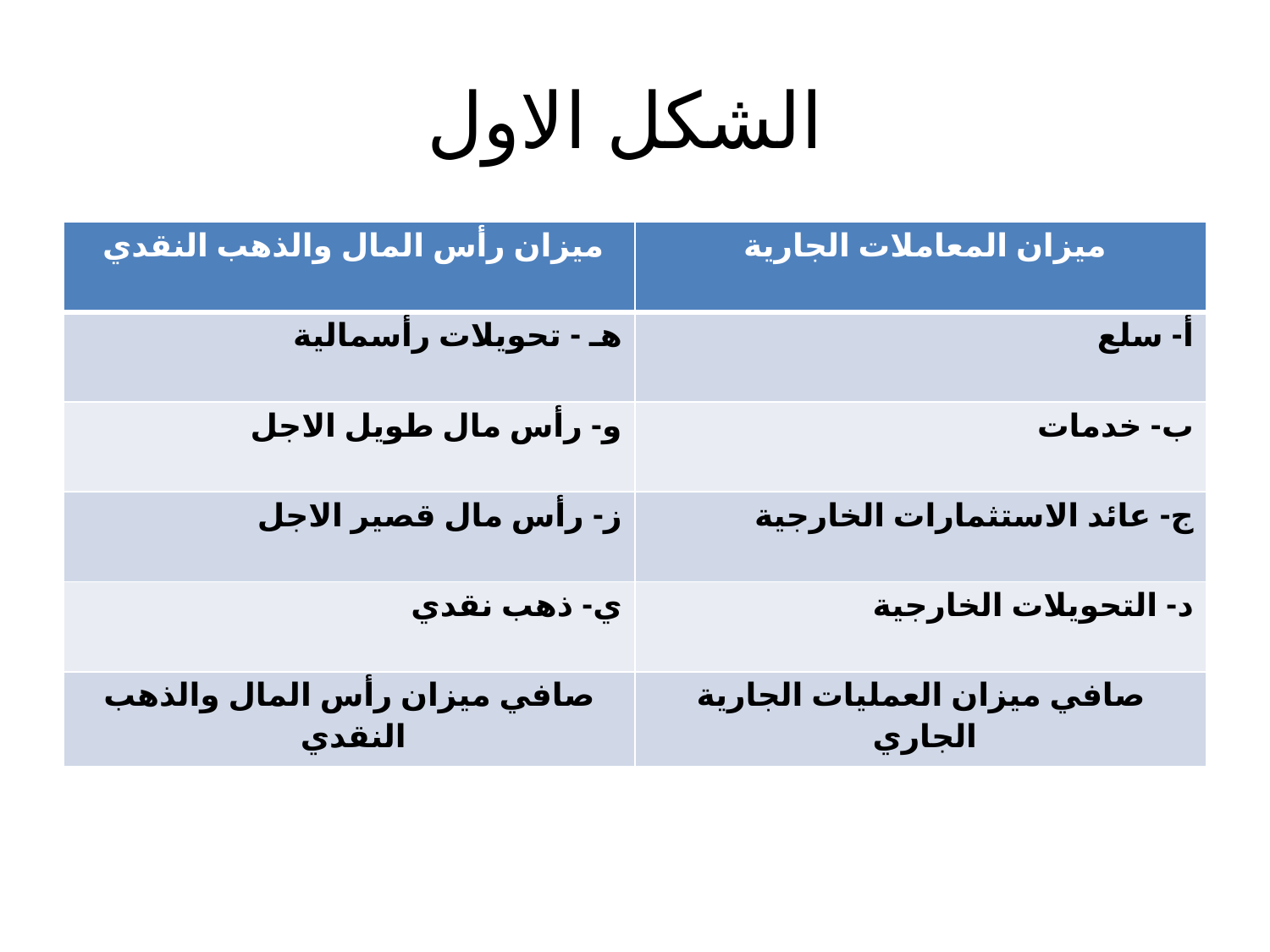

# الشكل الاول
| ميزان رأس المال والذهب النقدي | ميزان المعاملات الجارية |
| --- | --- |
| هـ - تحويلات رأسمالية | أ- سلع |
| و- رأس مال طويل الاجل | ب- خدمات |
| ز- رأس مال قصير الاجل | ج- عائد الاستثمارات الخارجية |
| ي- ذهب نقدي | د- التحويلات الخارجية |
| صافي ميزان رأس المال والذهب النقدي | صافي ميزان العمليات الجارية الجاري |